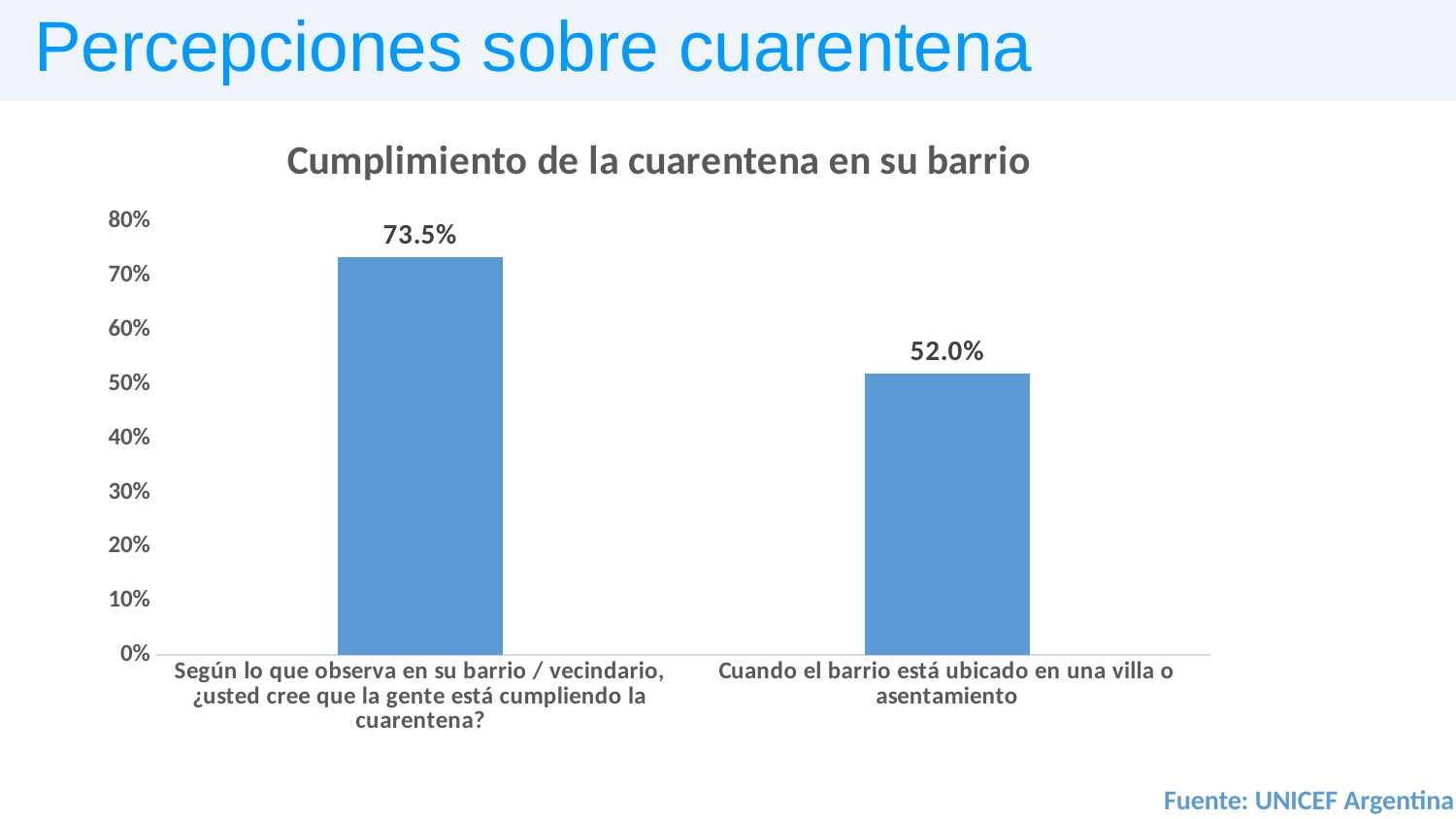

Percepciones sobre cuarentena

### Chart: Cumplimiento de la cuarentena en su barrio

| Category |  |
|---|---|
| Según lo que observa en su barrio / vecindario, ¿usted cree que la gente está cumpliendo la cuarentena? | 0.735 |
| Cuando el barrio está ubicado en una villa o asentamiento | 0.52 |
Fuente: UNICEF Argentina